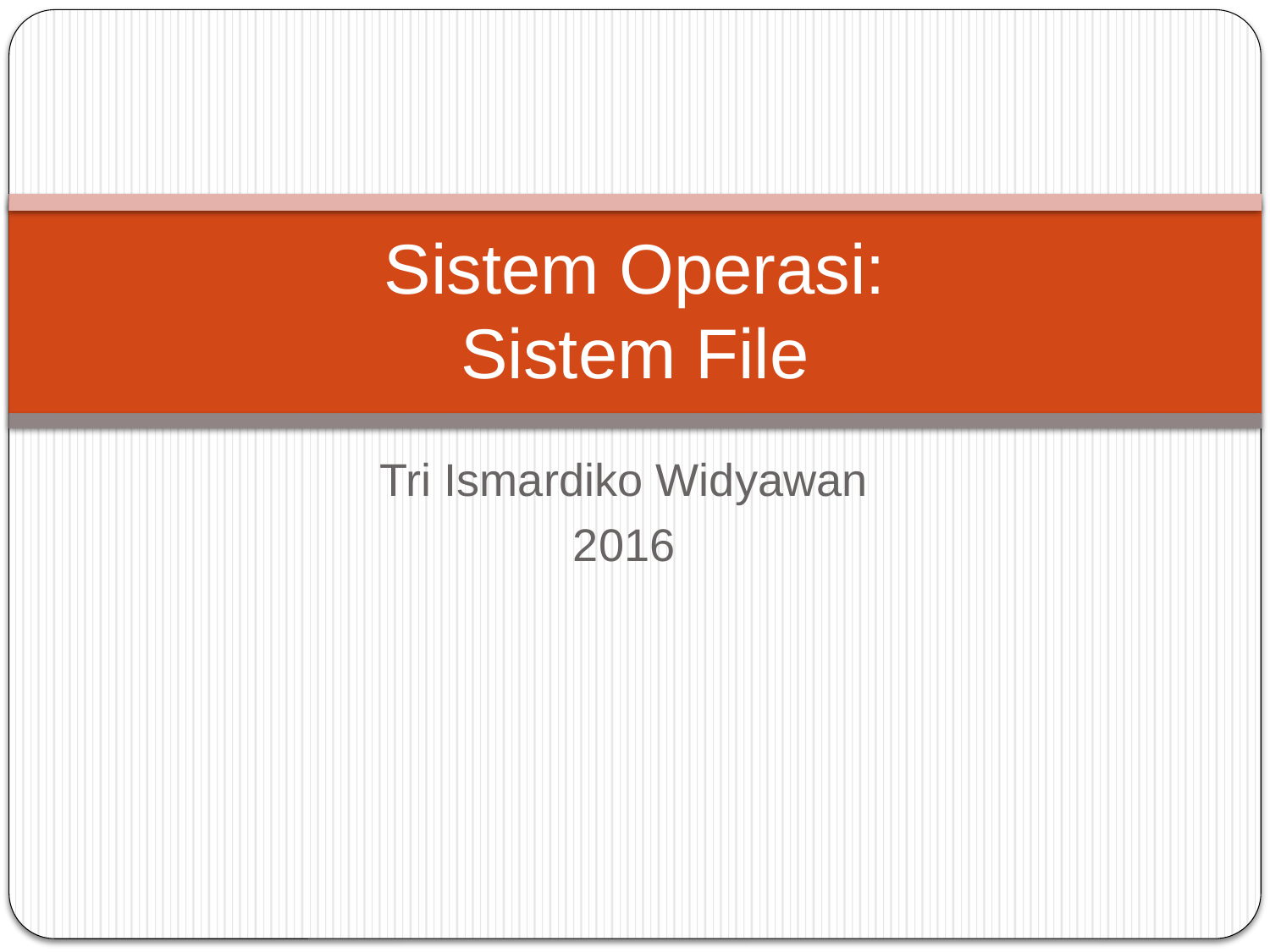

# Sistem Operasi: Sistem File
Tri Ismardiko Widyawan
2016